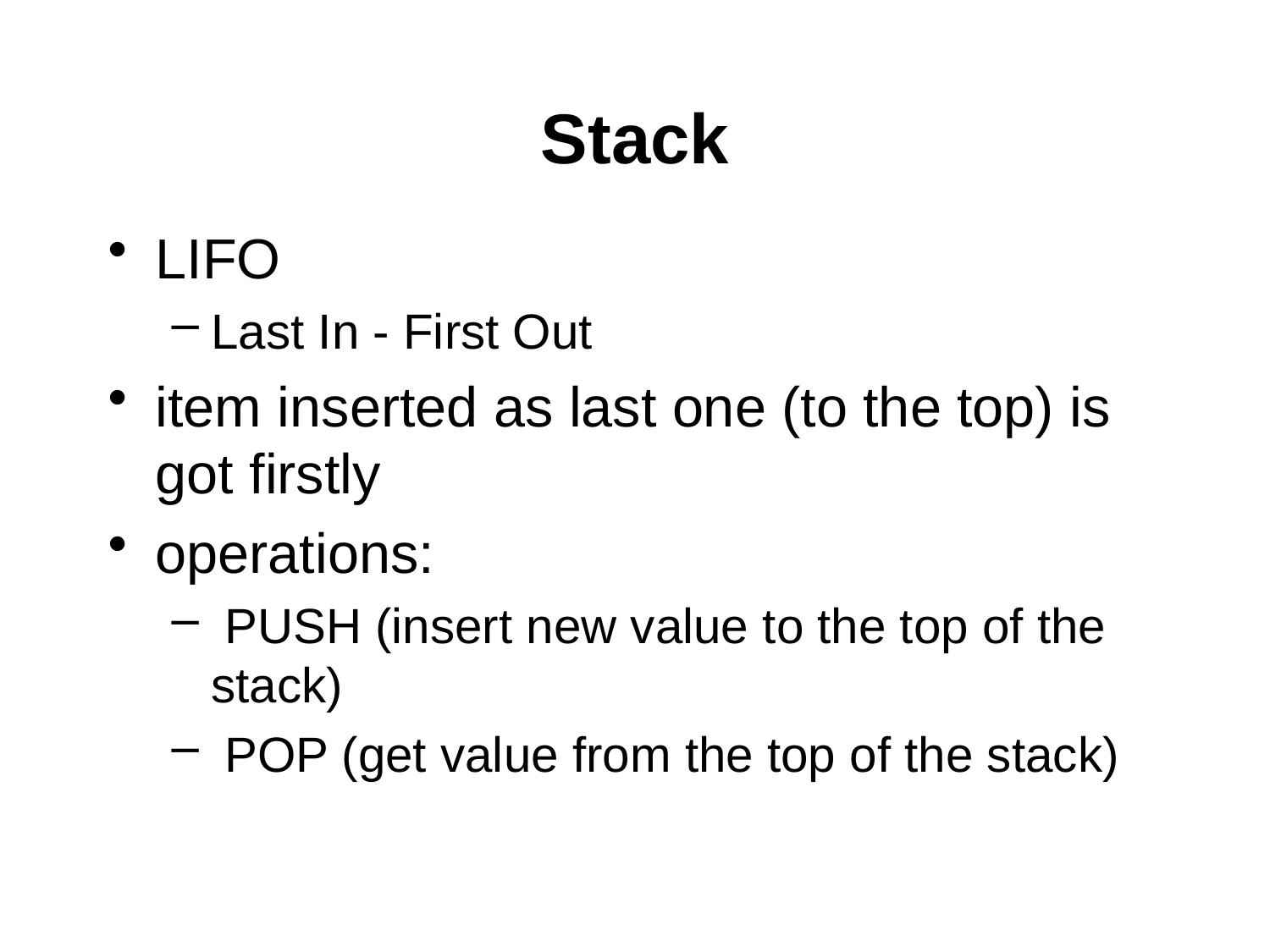

# Stack
LIFO
Last In - First Out
item inserted as last one (to the top) is got firstly
operations:
 PUSH (insert new value to the top of the stack)
 POP (get value from the top of the stack)